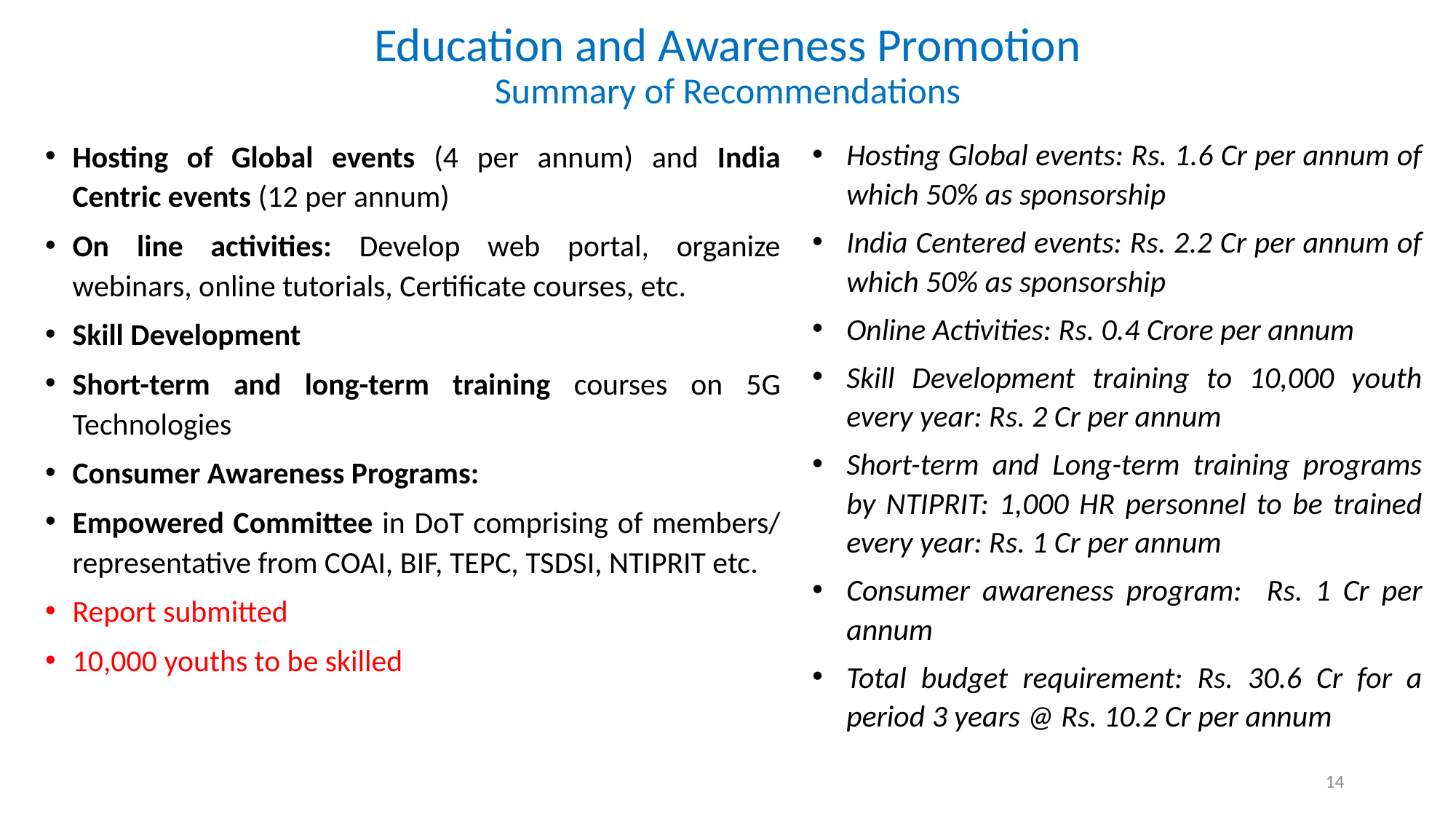

# Education and Awareness Promotion Summary of Recommendations
Hosting Global events: Rs. 1.6 Cr per annum of which 50% as sponsorship
India Centered events: Rs. 2.2 Cr per annum of which 50% as sponsorship
Online Activities: Rs. 0.4 Crore per annum
Skill Development training to 10,000 youth every year: Rs. 2 Cr per annum
Short-term and Long-term training programs by NTIPRIT: 1,000 HR personnel to be trained every year: Rs. 1 Cr per annum
Consumer awareness program:  Rs. 1 Cr per annum
Total budget requirement: Rs. 30.6 Cr for a period 3 years @ Rs. 10.2 Cr per annum
Hosting of Global events (4 per annum) and India Centric events (12 per annum)
On line activities: Develop web portal, organize webinars, online tutorials, Certificate courses, etc.
Skill Development
Short-term and long-term training courses on 5G Technologies
Consumer Awareness Programs:
Empowered Committee in DoT comprising of members/ representative from COAI, BIF, TEPC, TSDSI, NTIPRIT etc.
Report submitted
10,000 youths to be skilled
14